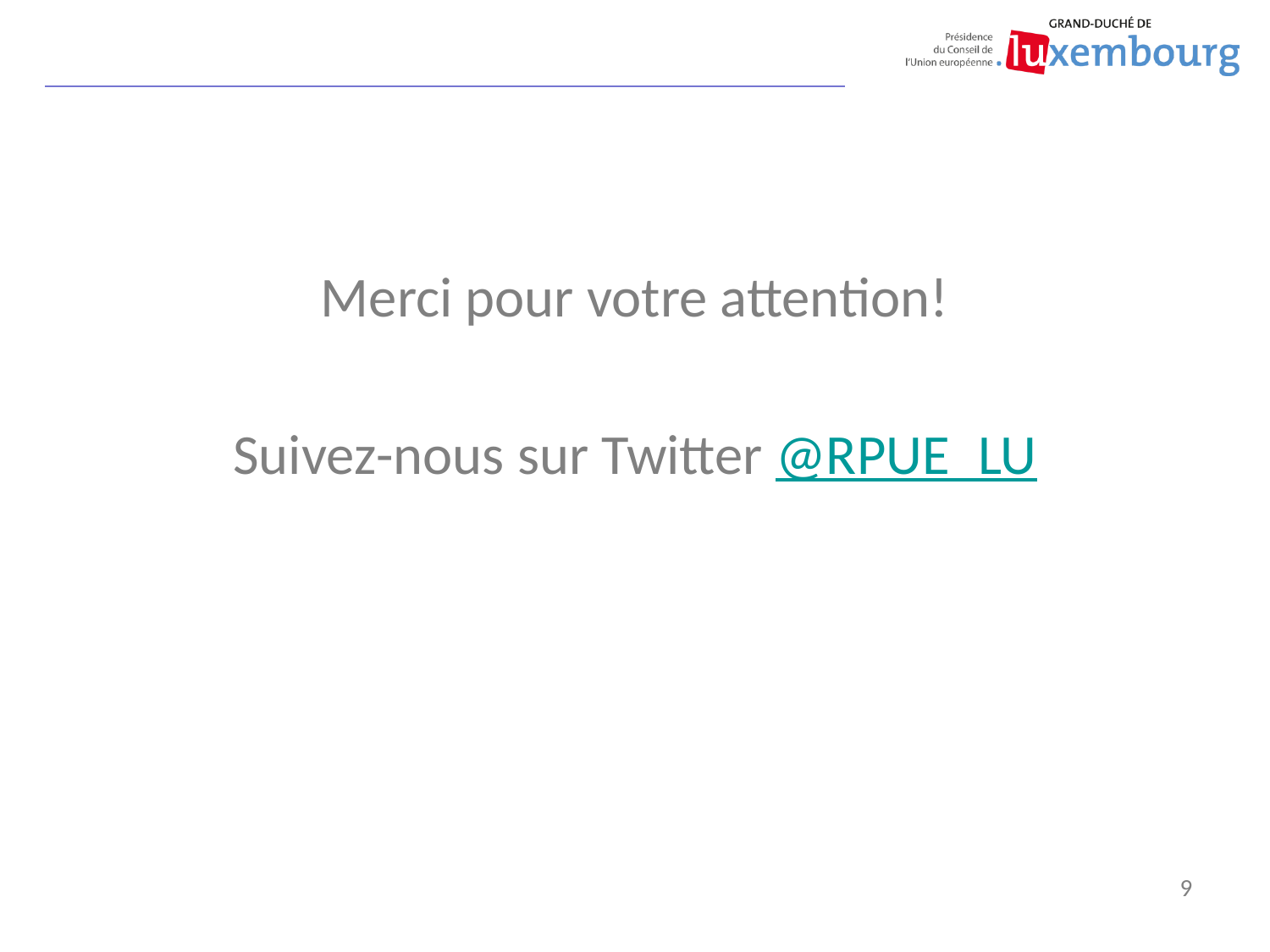

Merci pour votre attention!

Suivez-nous sur Twitter @RPUE_LU

9